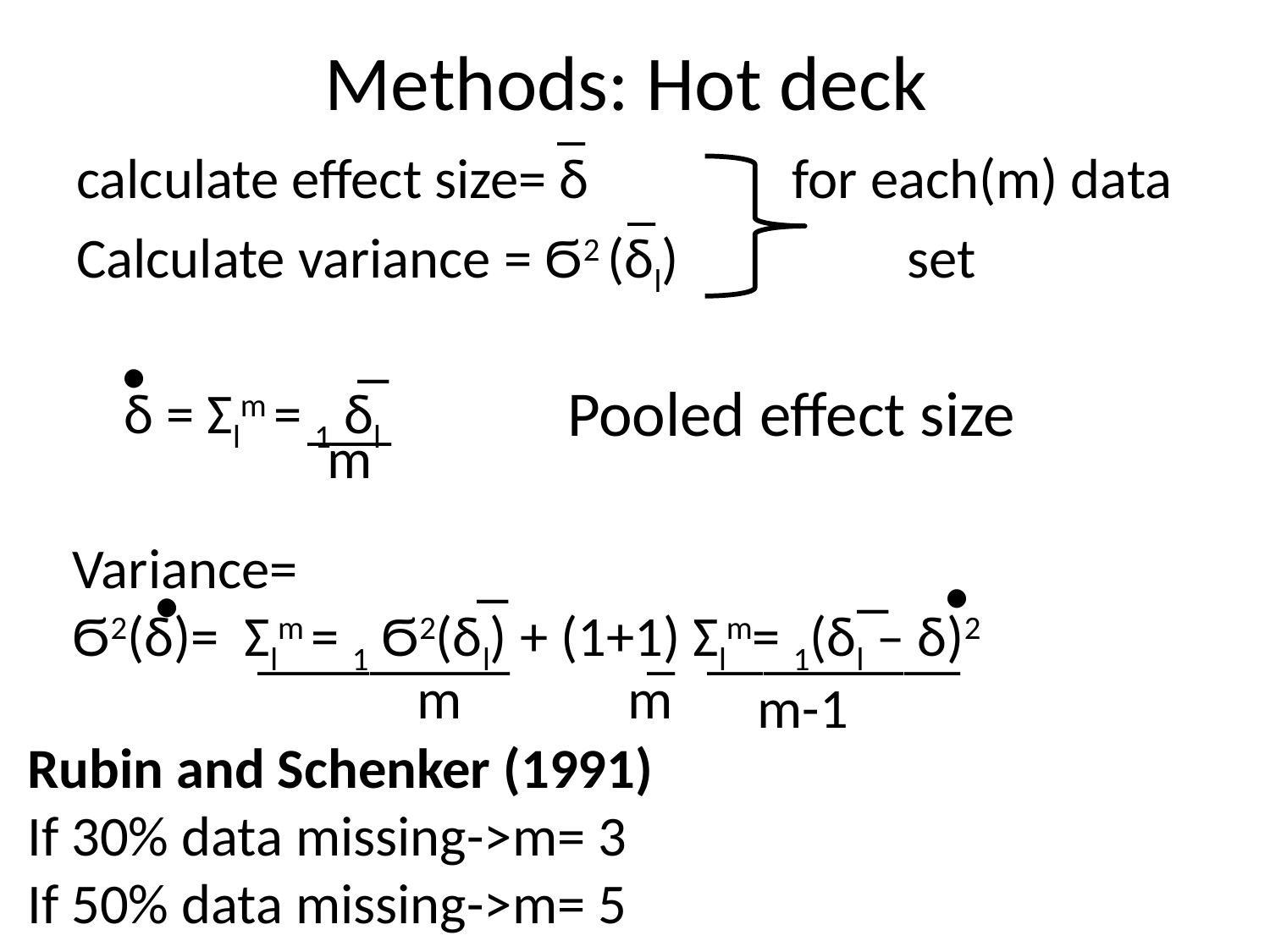

# Methods: Hot deck
_
calculate effect size= δ                for each(m) data
Calculate variance = Ϭ2 (δl)                  set
δ = Ʃlm = 1 δl

_

.
_
Pooled effect size
___
m
.
.
Variance=
Ϭ2(δ)=  Ʃlm = 1 Ϭ2(δl) + (1+1) Ʃlm= 1(δl – δ)2
_
_
_________
_
_________
m
m
m-1
Rubin and Schenker (1991)
If 30% data missing->m= 3
If 50% data missing->m= 5